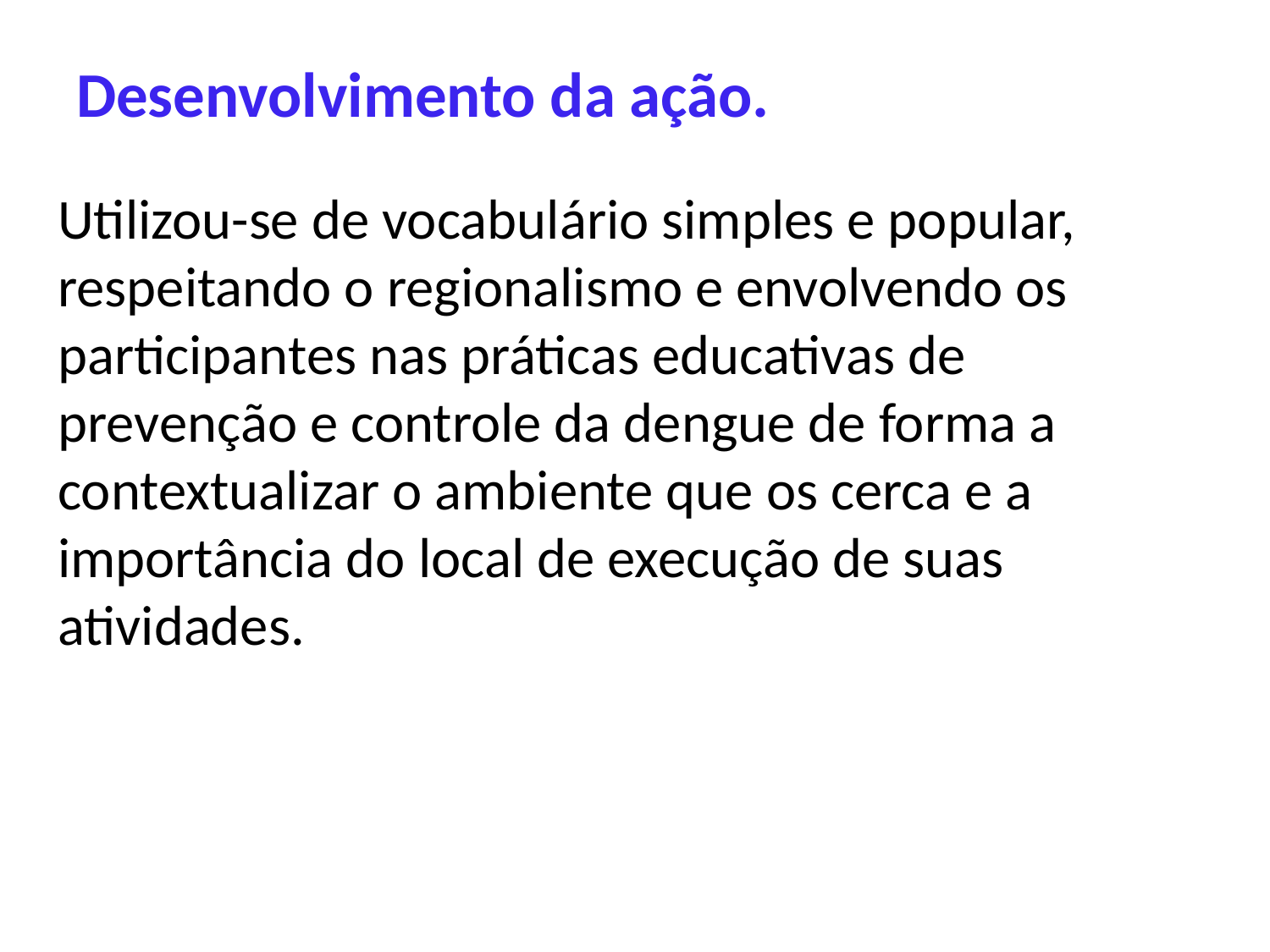

# Desenvolvimento da ação.
Utilizou-se de vocabulário simples e popular, respeitando o regionalismo e envolvendo os participantes nas práticas educativas de prevenção e controle da dengue de forma a contextualizar o ambiente que os cerca e a importância do local de execução de suas atividades.